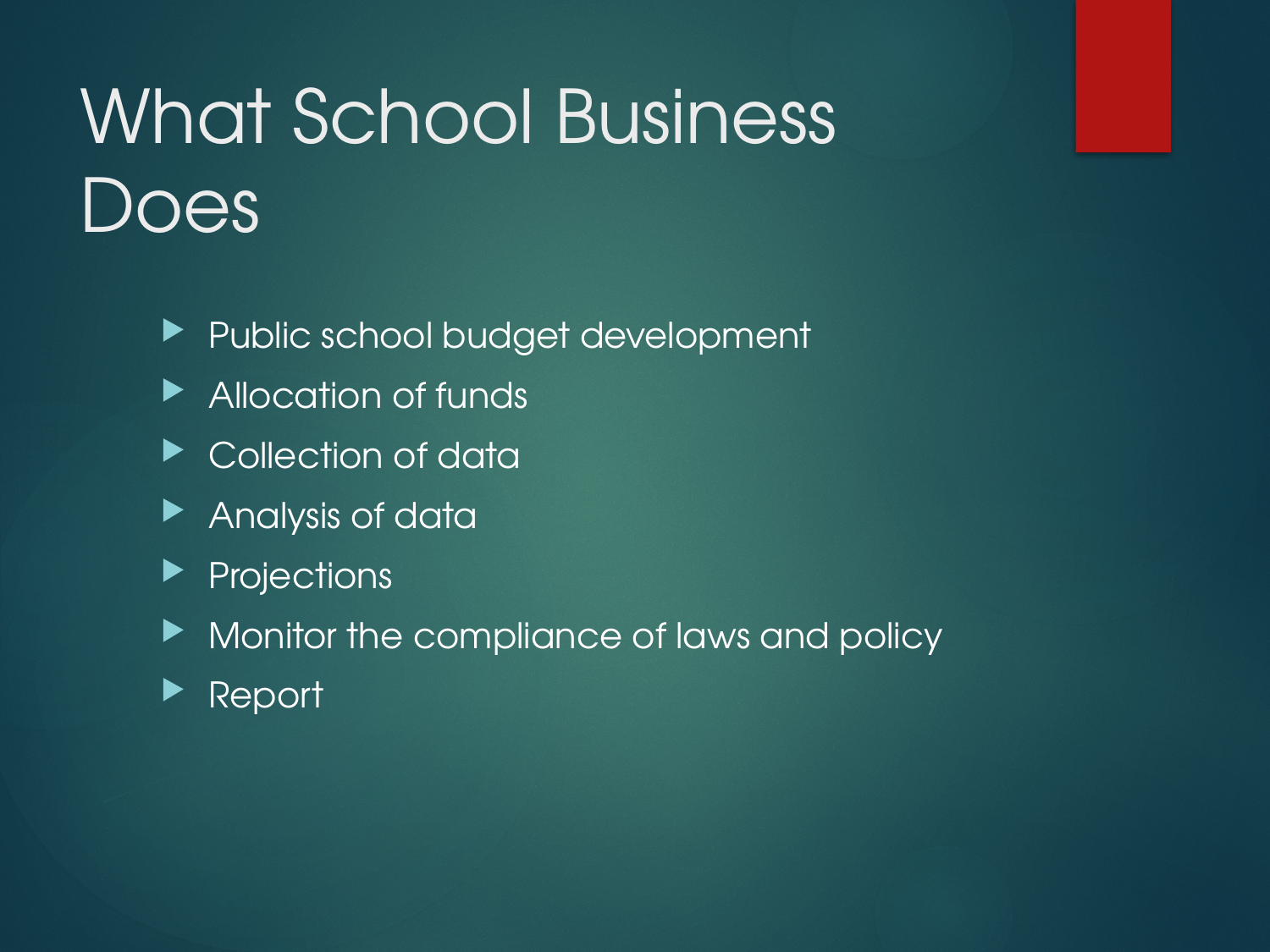

# What School Business Does
Public school budget development
Allocation of funds
Collection of data
Analysis of data
Projections
Monitor the compliance of laws and policy
Report